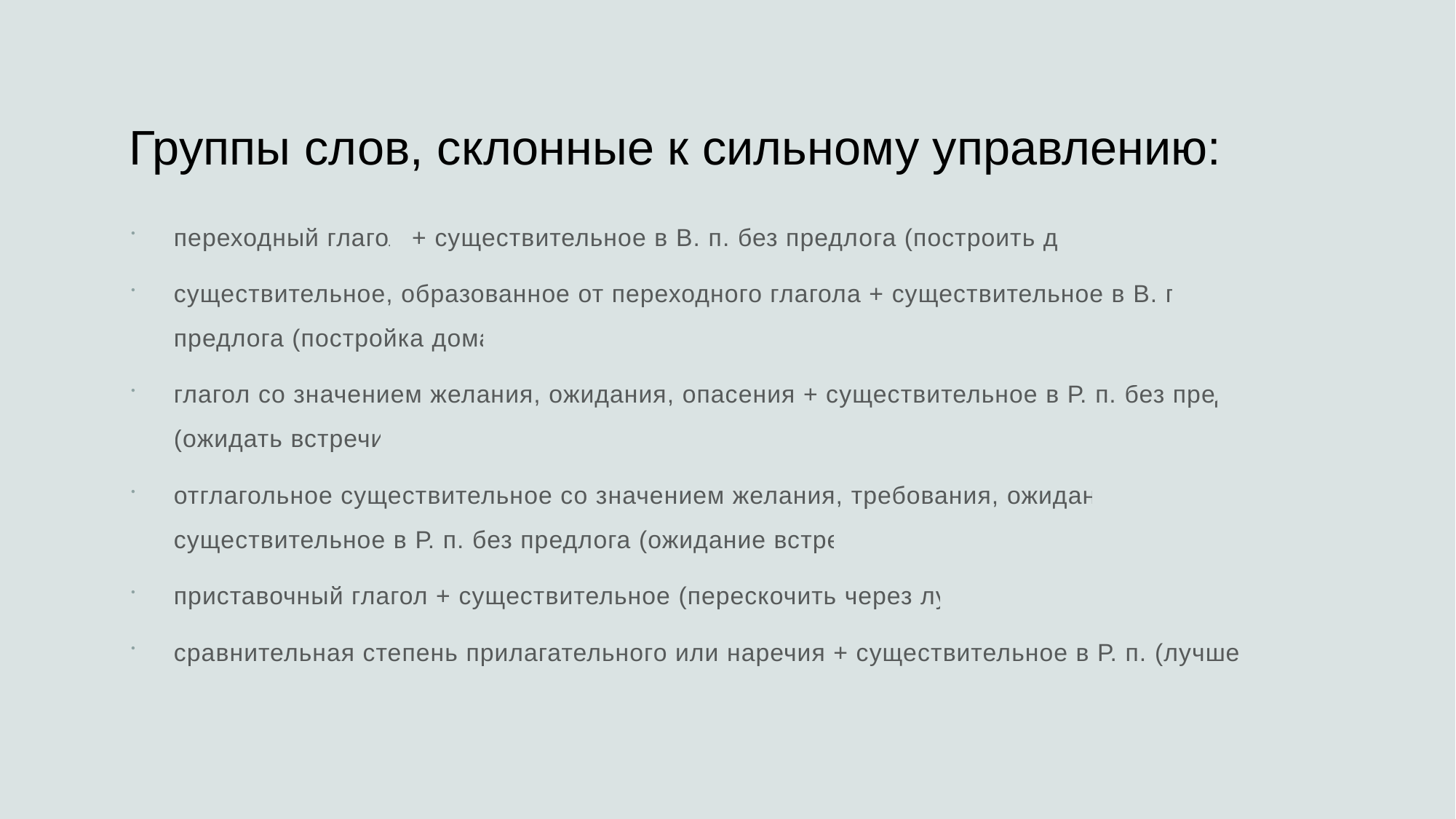

# Группы слов, склонные к сильному управлению:
переходный глагол + существительное в В. п. без предлога (построить дом)
существительное, образованное от переходного глагола + существительное в В. п. без предлога (постройка дома)
глагол со значением желания, ожидания, опасения + существительное в Р. п. без предлога (ожидать встречи)
отглагольное существительное со значением желания, требования, ожидания + существительное в Р. п. без предлога (ожидание встречи)
приставочный глагол + существительное (перескочить через лужу)
сравнительная степень прилагательного или наречия + существительное в Р. п. (лучше меня)